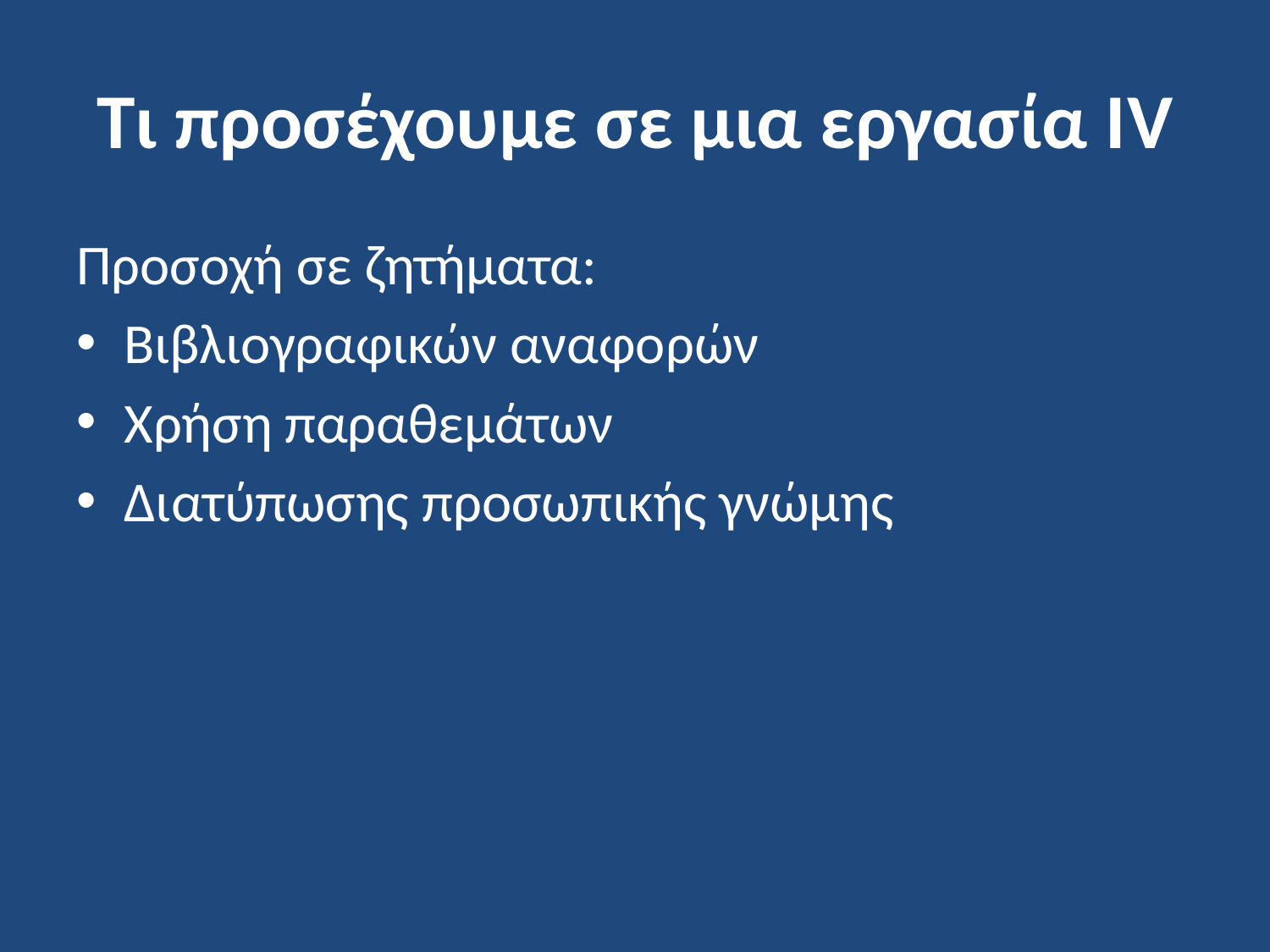

# Τι προσέχουμε σε μια εργασία ΙV
Προσοχή σε ζητήματα:
Βιβλιογραφικών αναφορών
Χρήση παραθεμάτων
Διατύπωσης προσωπικής γνώμης